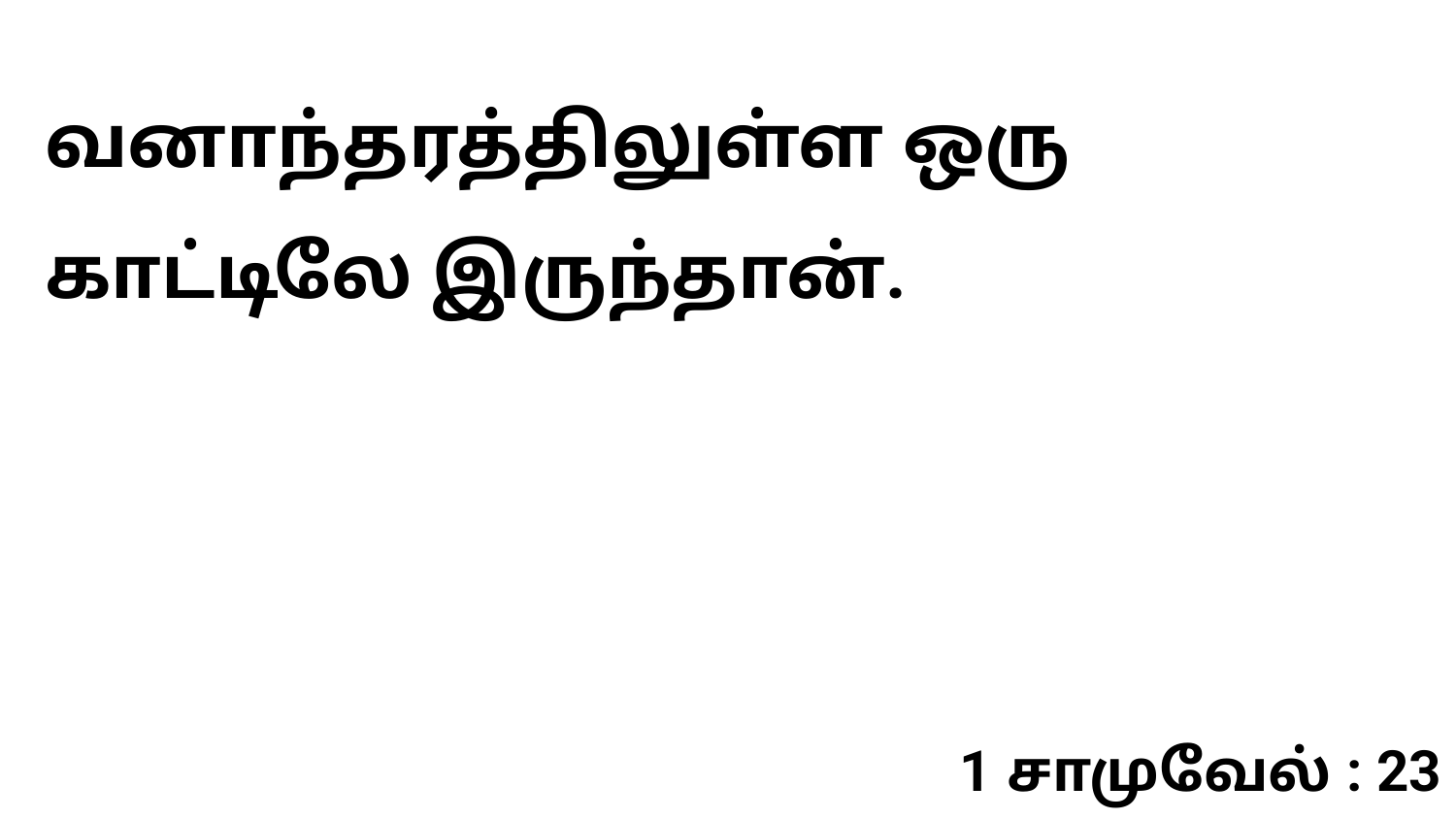

வனாந்தரத்திலுள்ள ஒரு காட்டிலே இருந்தான்.
1 சாமுவேல் : 23